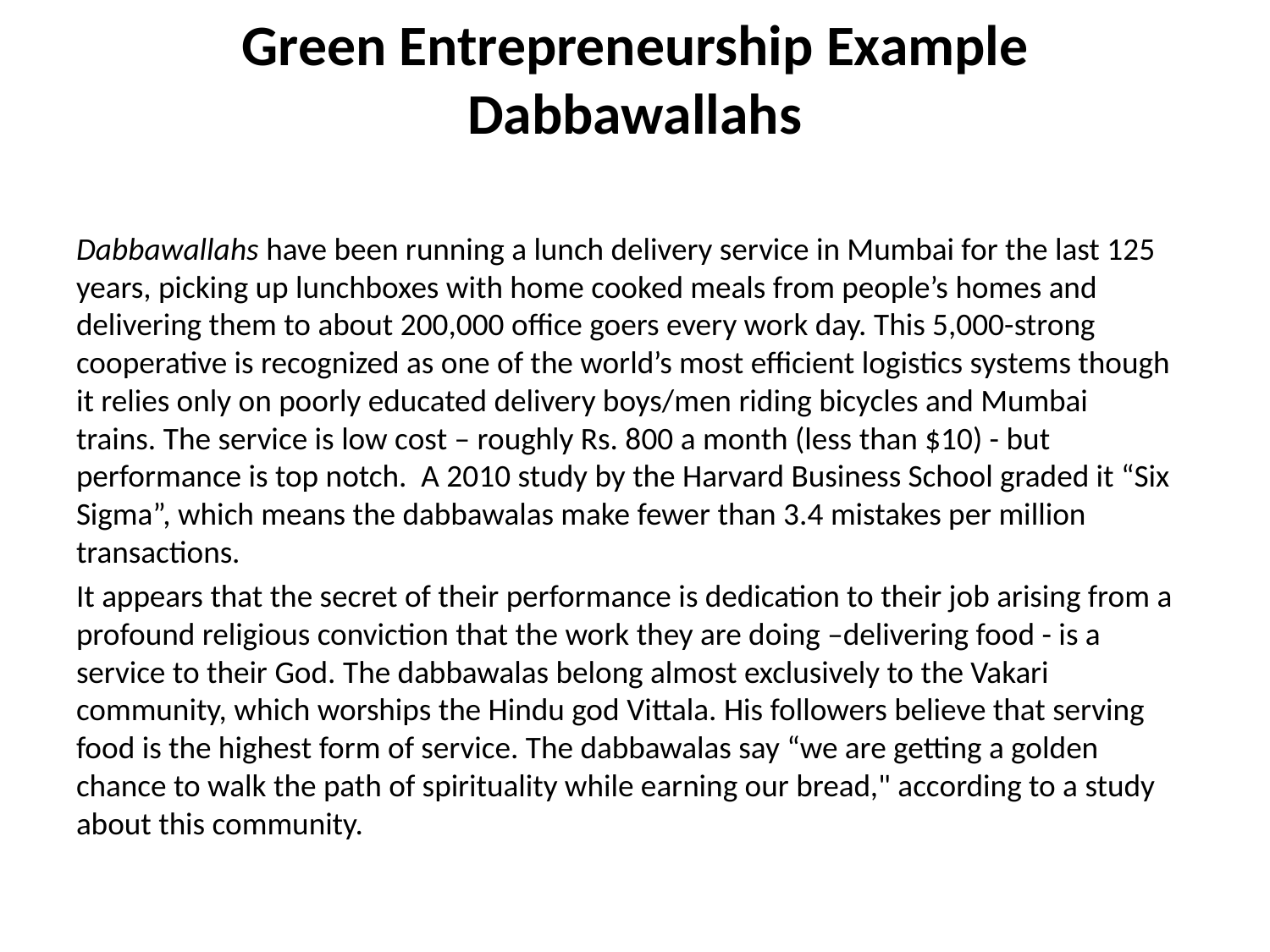

# Green Entrepreneurship Example Dabbawallahs
Dabbawallahs have been running a lunch delivery service in Mumbai for the last 125 years, picking up lunchboxes with home cooked meals from people’s homes and delivering them to about 200,000 office goers every work day. This 5,000-strong cooperative is recognized as one of the world’s most efficient logistics systems though it relies only on poorly educated delivery boys/men riding bicycles and Mumbai trains. The service is low cost – roughly Rs. 800 a month (less than $10) - but performance is top notch.  A 2010 study by the Harvard Business School graded it “Six Sigma”, which means the dabbawalas make fewer than 3.4 mistakes per million transactions.
It appears that the secret of their performance is dedication to their job arising from a profound religious conviction that the work they are doing –delivering food - is a service to their God. The dabbawalas belong almost exclusively to the Vakari community, which worships the Hindu god Vittala. His followers believe that serving food is the highest form of service. The dabbawalas say “we are getting a golden chance to walk the path of spirituality while earning our bread," according to a study about this community.